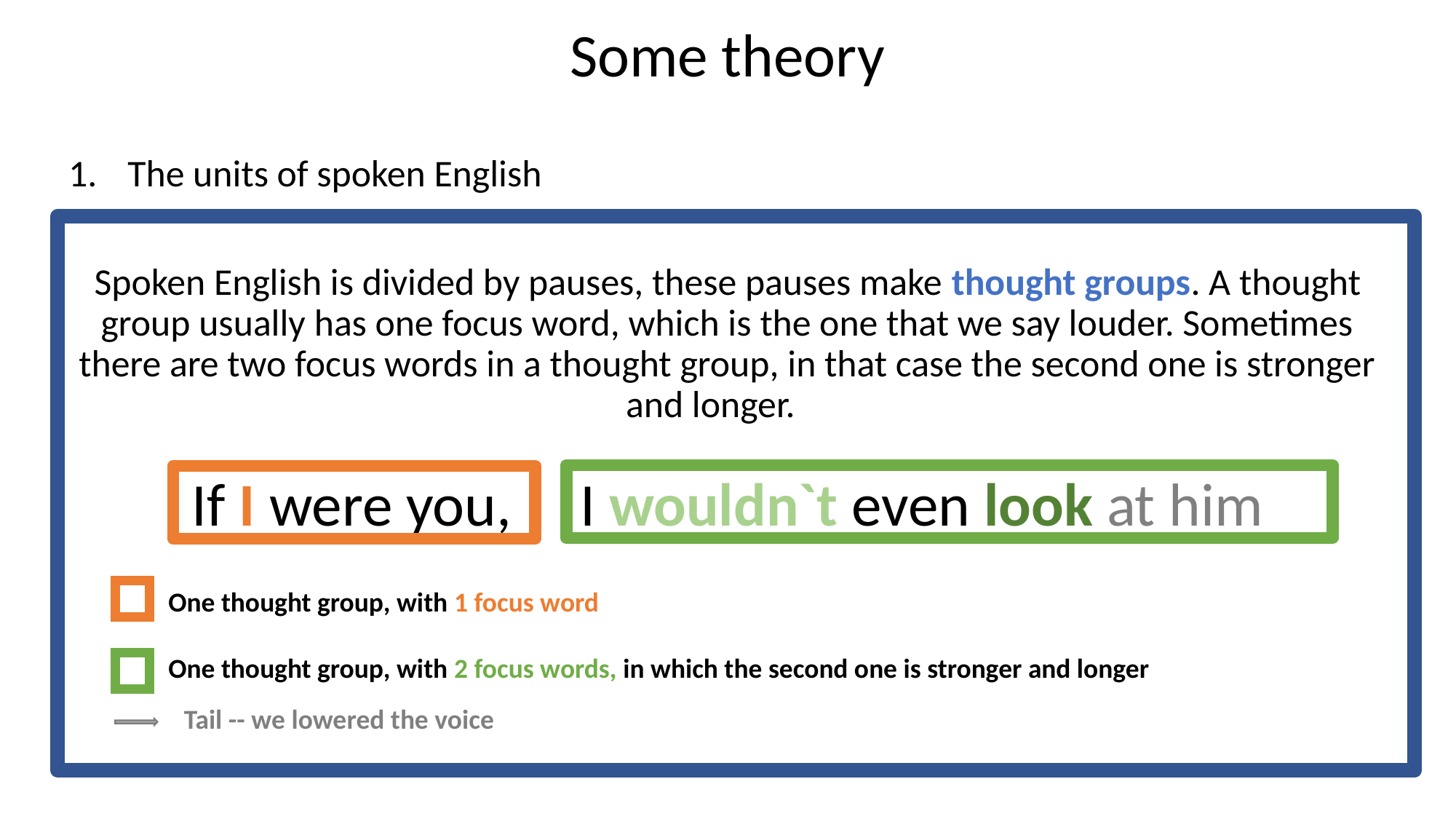

# Some theory
The units of spoken English

Spoken English is divided by pauses, these pauses make thought groups. A thought group usually has one focus word, which is the one that we say louder. Sometimes there are two focus words in a thought group, in that case the second one is stronger and longer.

If I were you,     I wouldn`t even look at him

One thought group, with 1 focus word

One thought group, with 2 focus words, in which the second one is stronger and longer

Tail -- we lowered the voice